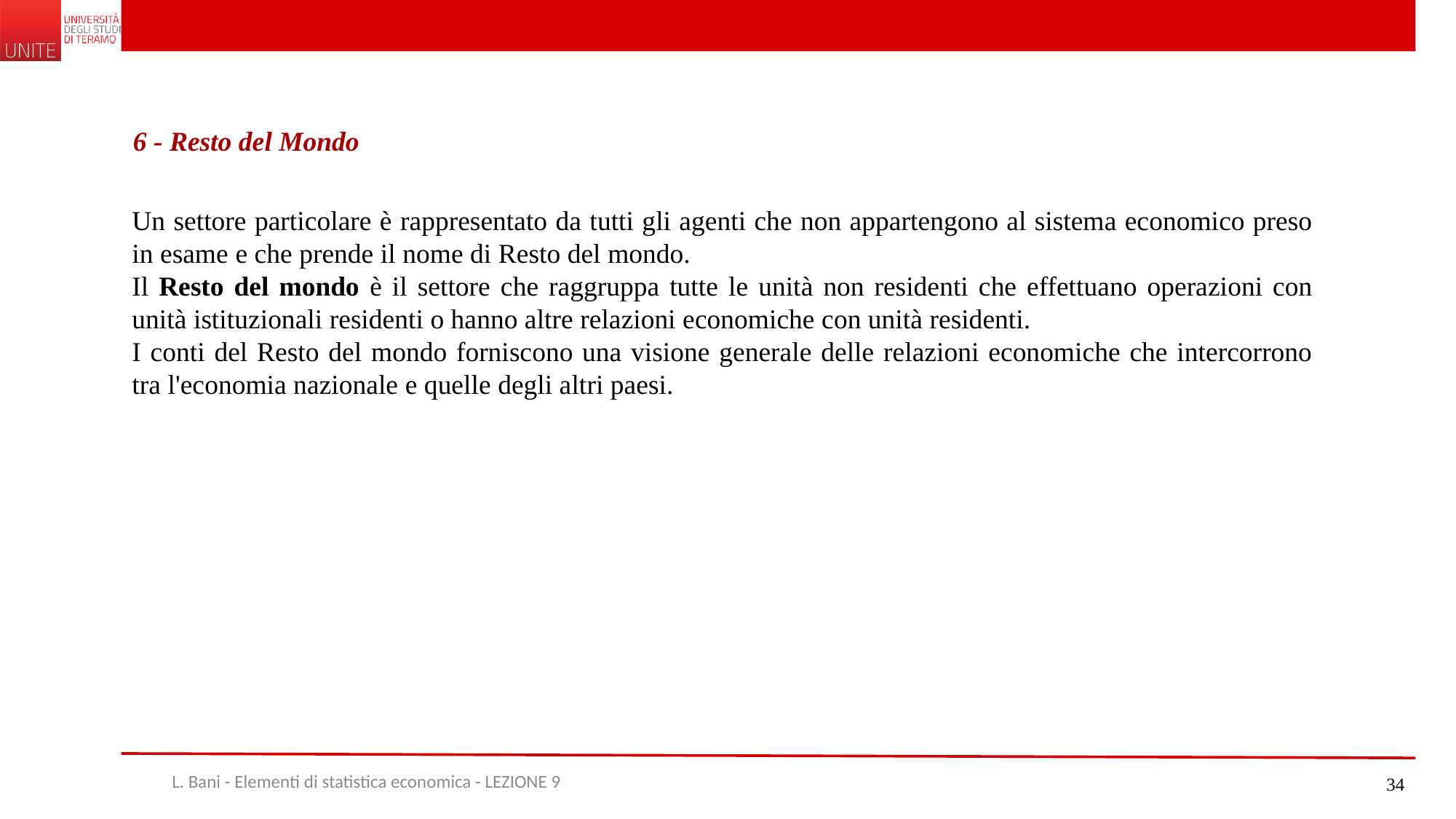

6 - Resto del Mondo
Un settore particolare è rappresentato da tutti gli agenti che non appartengono al sistema economico preso in esame e che prende il nome di Resto del mondo.
Il Resto del mondo è il settore che raggruppa tutte le unità non residenti che effettuano operazioni con unità istituzionali residenti o hanno altre relazioni economiche con unità residenti.
I conti del Resto del mondo forniscono una visione generale delle relazioni economiche che intercorrono tra l'economia nazionale e quelle degli altri paesi.
L. Bani - Elementi di statistica economica - LEZIONE 9
34